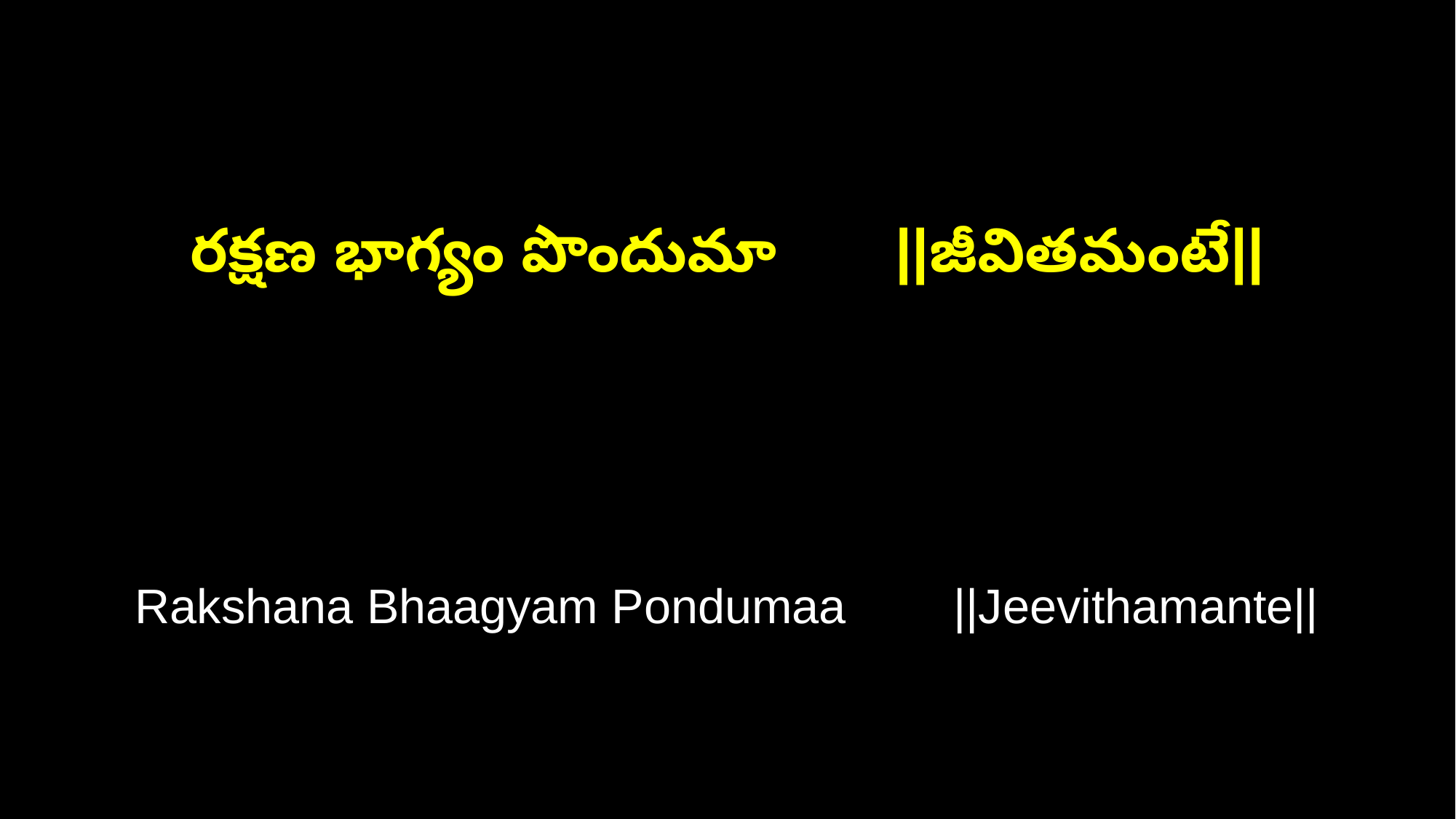

రక్షణ భాగ్యం పొందుమా       ||జీవితమంటే||
Rakshana Bhaagyam Pondumaa        ||Jeevithamante||